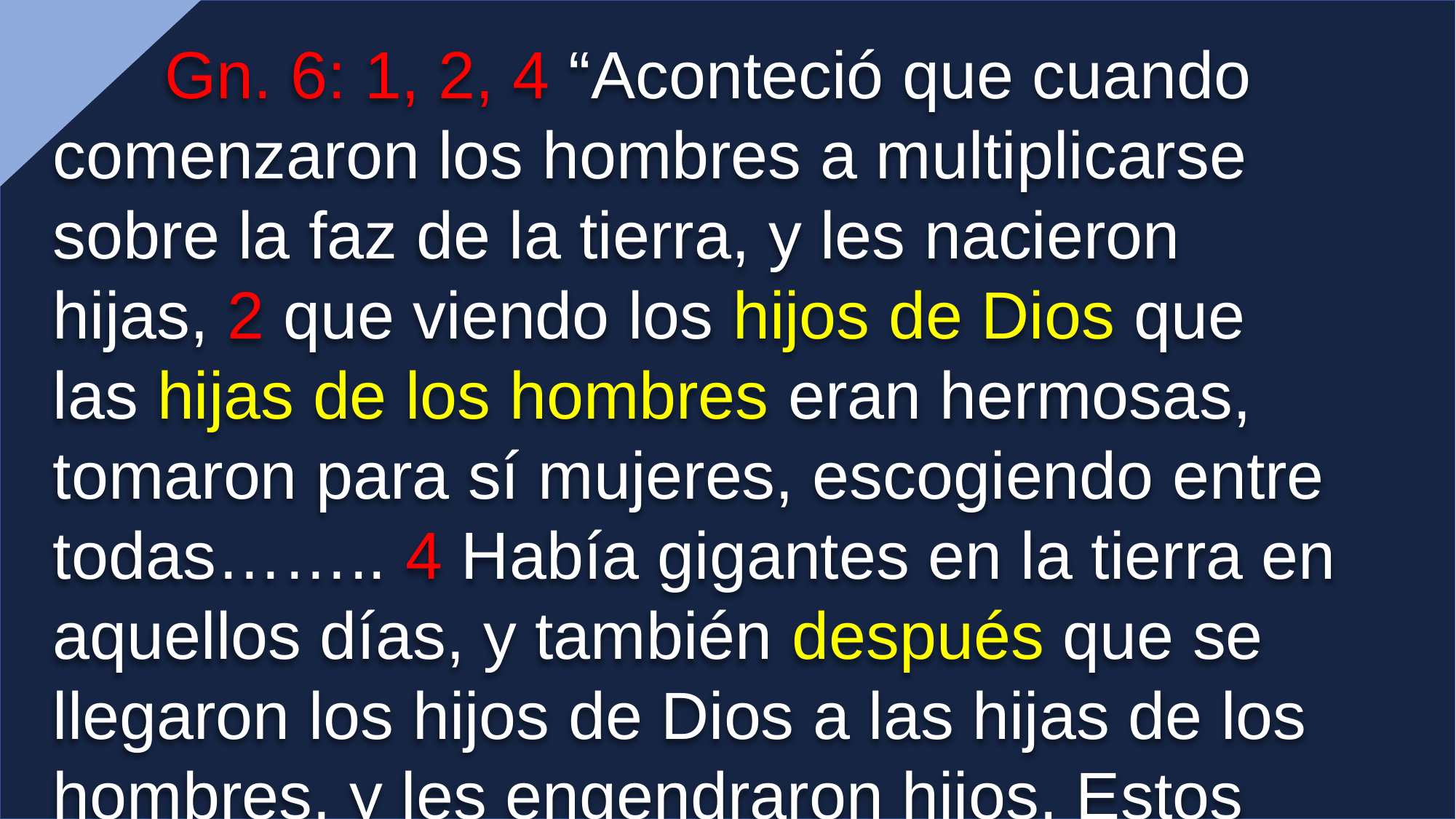

Gn. 6: 1, 2, 4 “Aconteció que cuando comenzaron los hombres a multiplicarse sobre la faz de la tierra, y les nacieron hijas, 2 que viendo los hijos de Dios que las hijas de los hombres eran hermosas, tomaron para sí mujeres, escogiendo entre todas…….. 4 Había gigantes en la tierra en aquellos días, y también después que se llegaron los hijos de Dios a las hijas de los hombres, y les engendraron hijos. Estos fueron los valientes que desde la antigüedad fueron varones de renombre.”